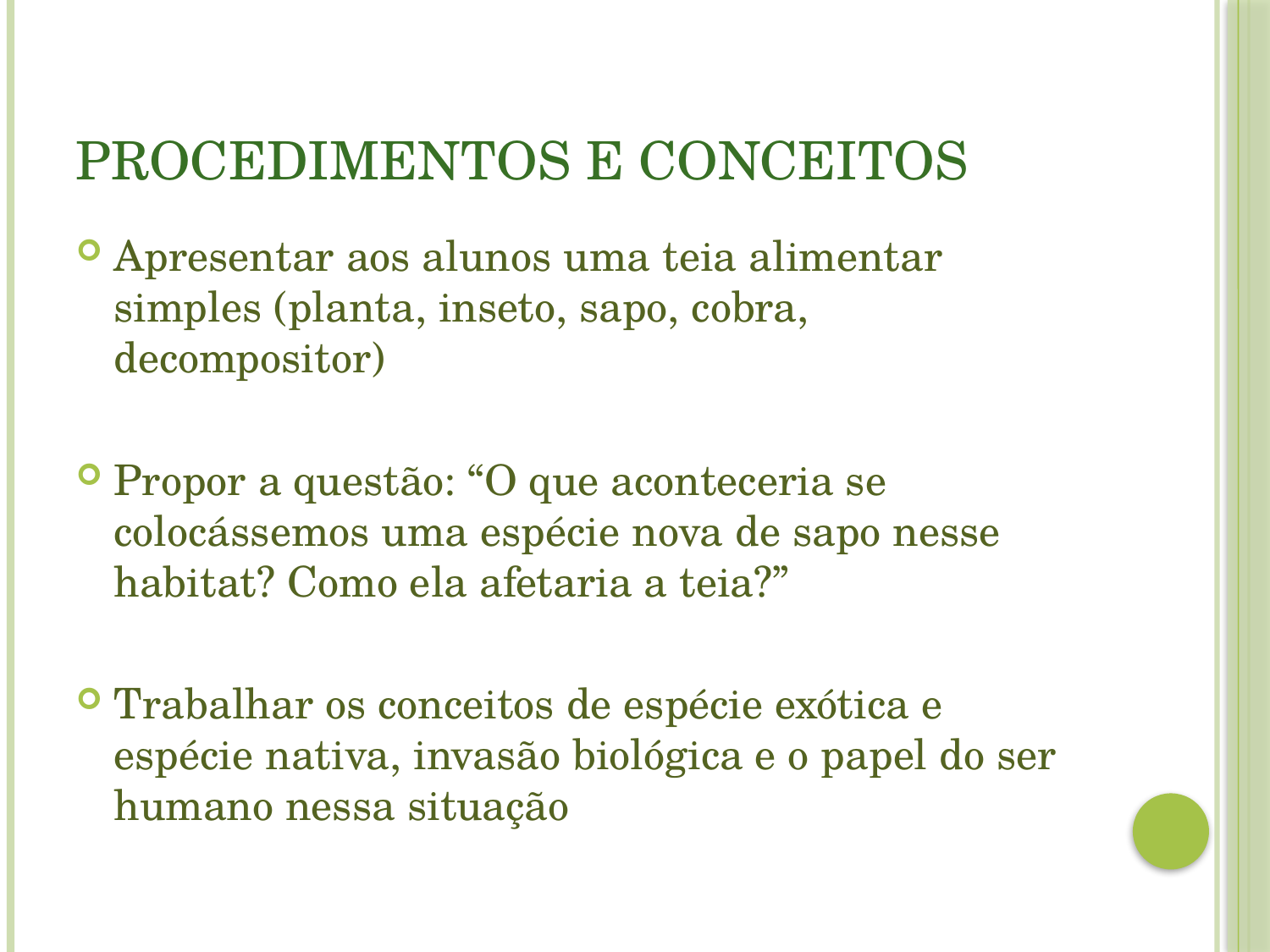

# Procedimentos e conceitos
Apresentar aos alunos uma teia alimentar simples (planta, inseto, sapo, cobra, decompositor)

Propor a questão: “O que aconteceria se colocássemos uma espécie nova de sapo nesse habitat? Como ela afetaria a teia?”

Trabalhar os conceitos de espécie exótica e espécie nativa, invasão biológica e o papel do ser humano nessa situação